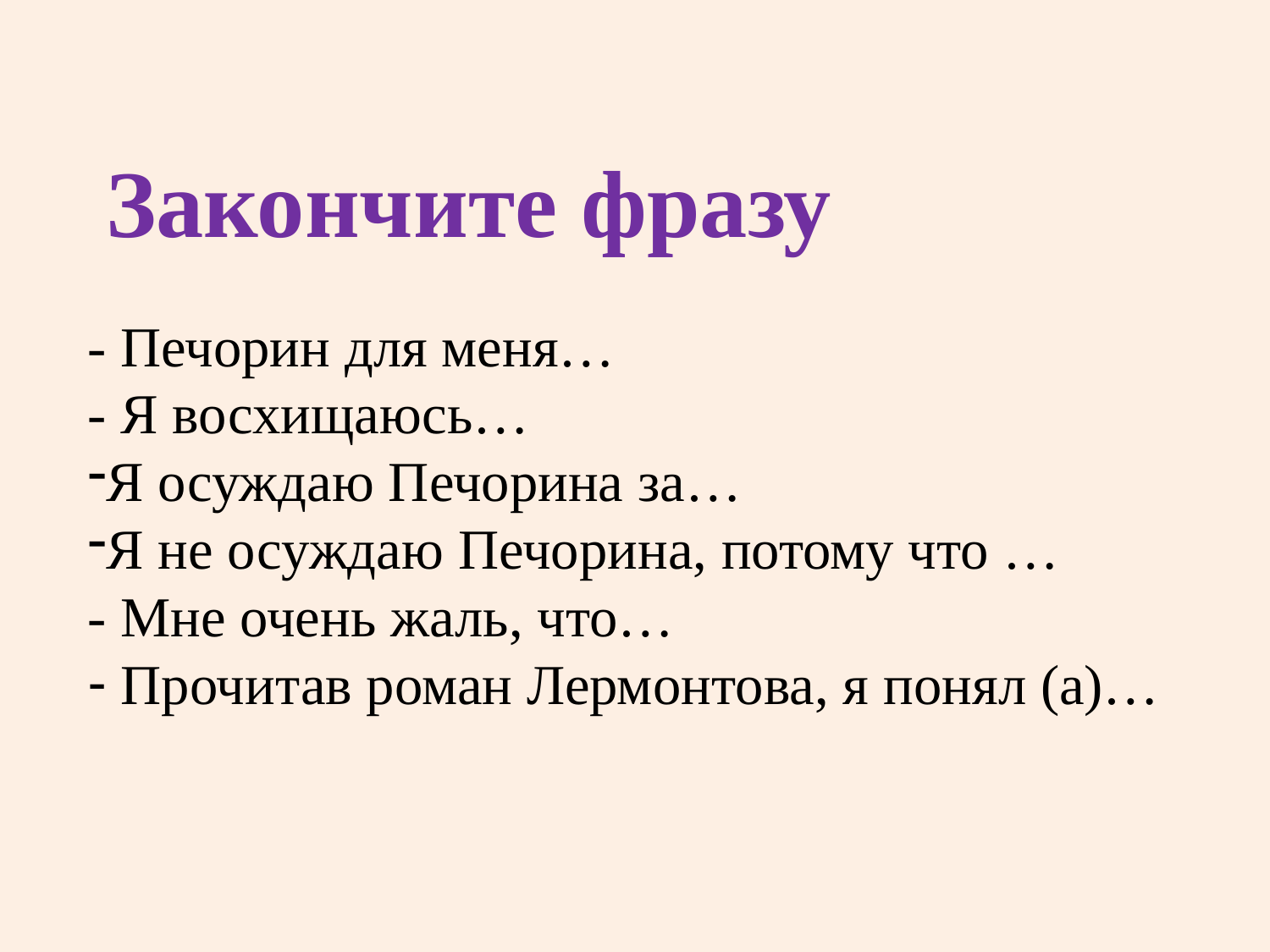

Закончите фразу

- Печорин для меня…
- Я восхищаюсь…
Я осуждаю Печорина за…
Я не осуждаю Печорина, потому что …
- Мне очень жаль, что…
 Прочитав роман Лермонтова, я понял (а)…